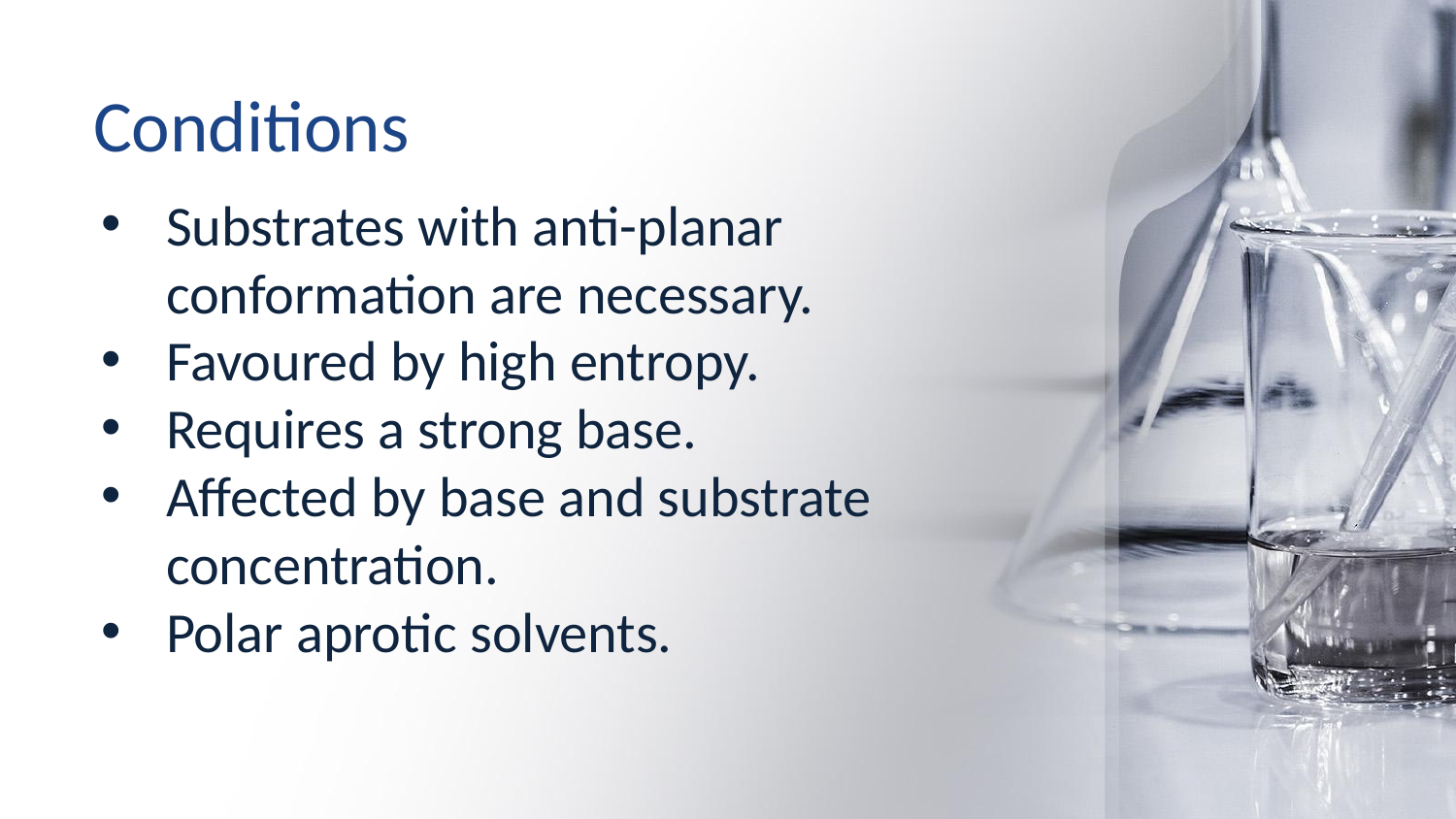

# Conditions
Substrates with anti-planar conformation are necessary.
Favoured by high entropy.
Requires a strong base.
Affected by base and substrate concentration.
Polar aprotic solvents.